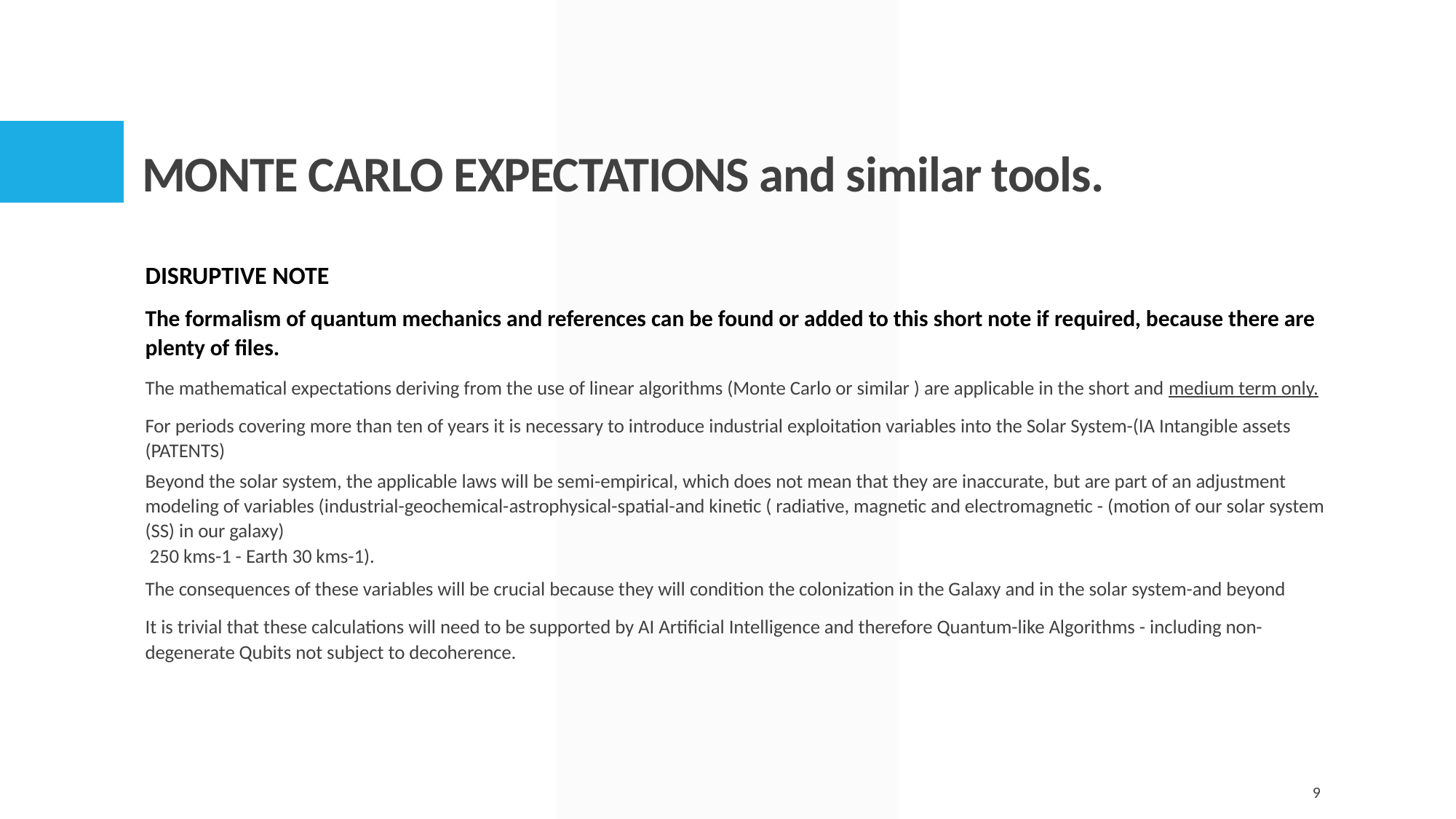

# MONTE CARLO EXPECTATIONS and similar tools.
DISRUPTIVE NOTE
The formalism of quantum mechanics and references can be found or added to this short note if required, because there are plenty of files.
The mathematical expectations deriving from the use of linear algorithms (Monte Carlo or similar ) are applicable in the short and medium term only.
For periods covering more than ten of years it is necessary to introduce industrial exploitation variables into the Solar System-(IA Intangible assets (PATENTS)
Beyond the solar system, the applicable laws will be semi-empirical, which does not mean that they are inaccurate, but are part of an adjustment modeling of variables (industrial-geochemical-astrophysical-spatial-and kinetic ( radiative, magnetic and electromagnetic - (motion of our solar system (SS) in our galaxy)
 250 kms-1 - Earth 30 kms-1).
The consequences of these variables will be crucial because they will condition the colonization in the Galaxy and in the solar system-and beyond
It is trivial that these calculations will need to be supported by AI Artificial Intelligence and therefore Quantum-like Algorithms - including non-degenerate Qubits not subject to decoherence.

9